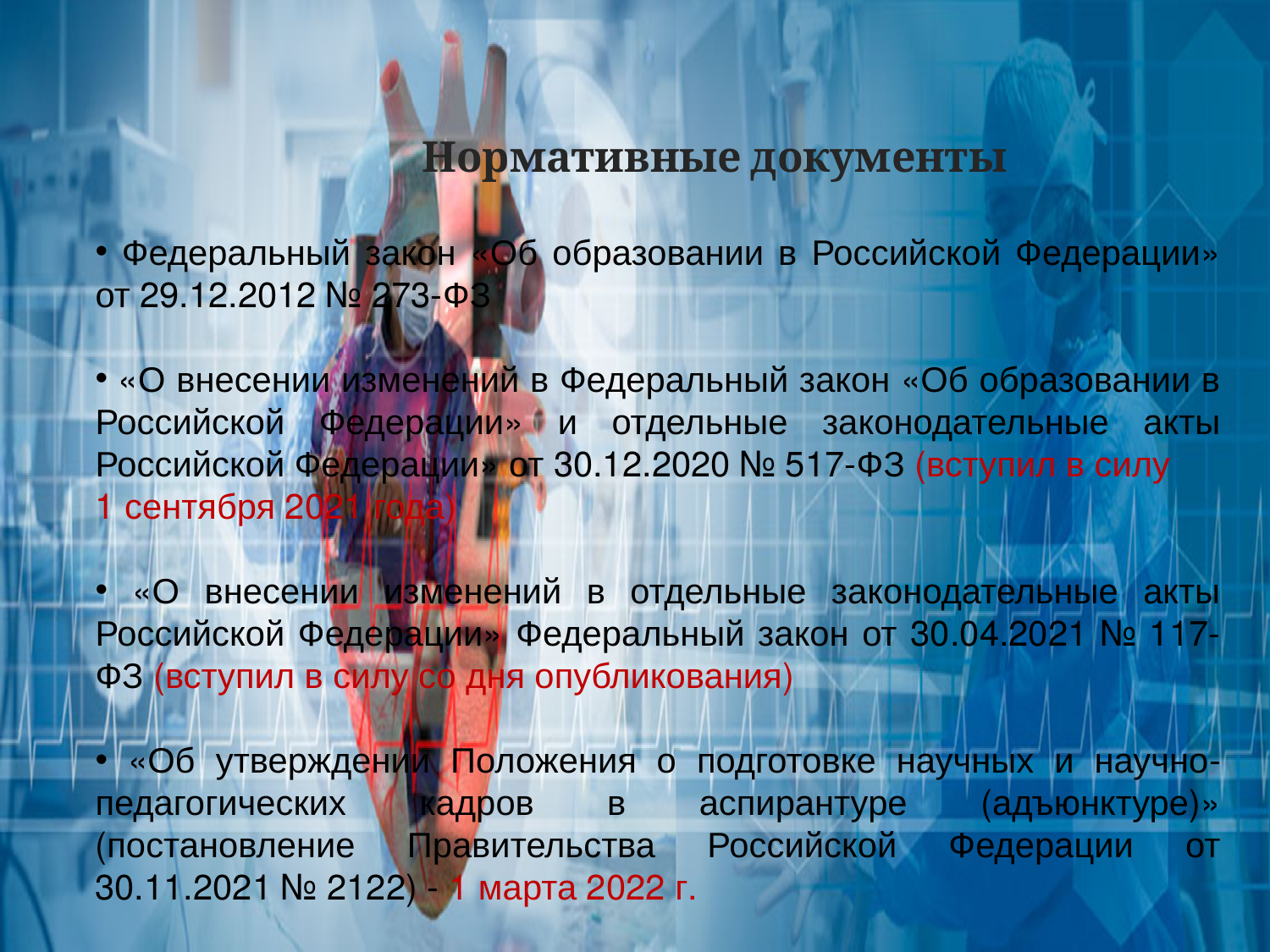

Нормативные документы
 Федеральный закон «Об образовании в Российской Федерации» от 29.12.2012 № 273-ФЗ

 «О внесении изменений в Федеральный закон «Об образовании в Российской Федерации» и отдельные законодательные акты Российской Федерации» от 30.12.2020 № 517-ФЗ (вступил в силу
1 сентября 2021 года)

 «О внесении изменений в отдельные законодательные акты Российской Федерации» Федеральный закон от 30.04.2021 № 117-ФЗ (вступил в силу со дня опубликования)

 «Об утверждении Положения о подготовке научных и научно-педагогических кадров в аспирантуре (адъюнктуре)» (постановление Правительства Российской Федерации от 30.11.2021 № 2122) - 1 марта 2022 г.